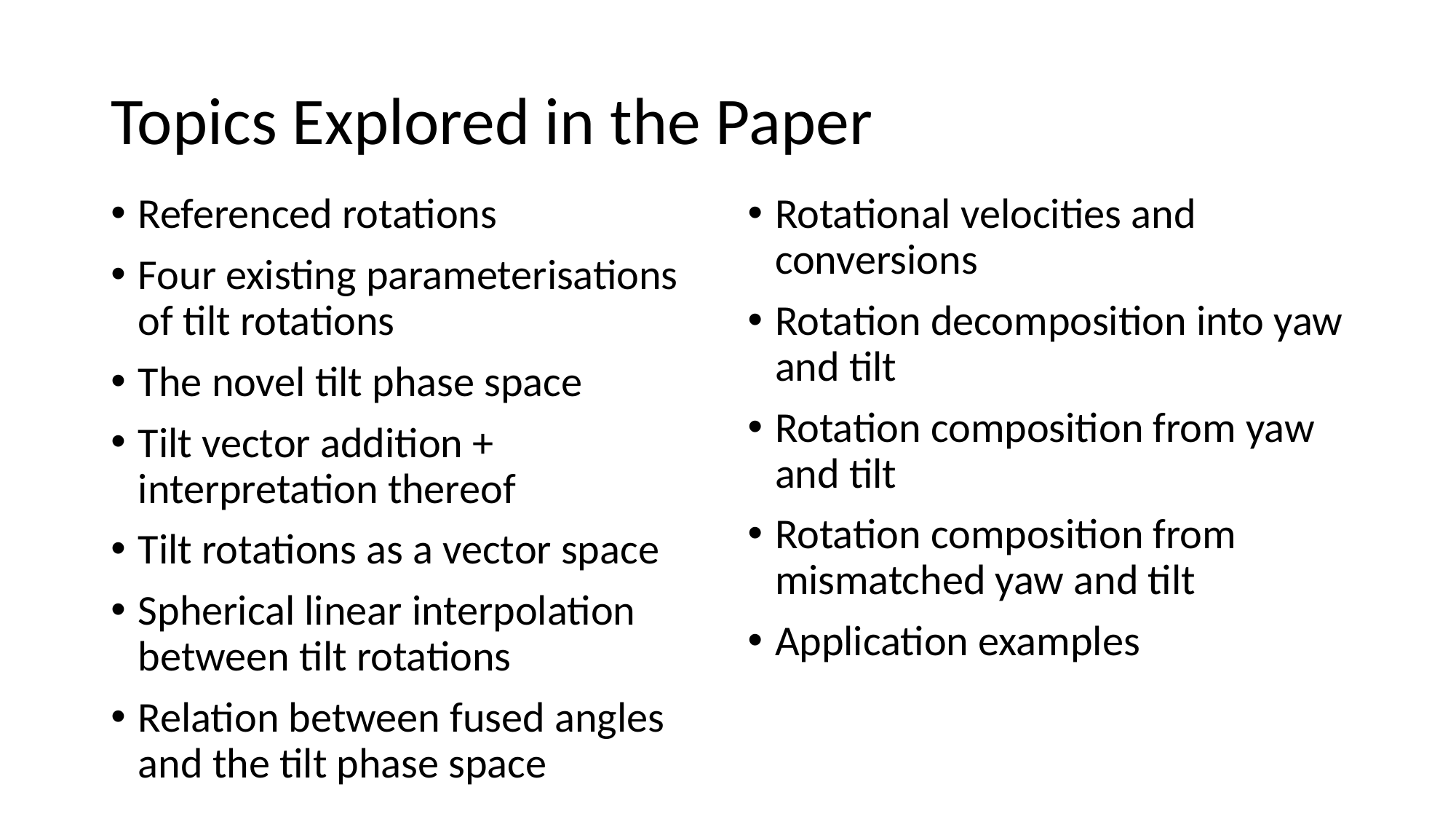

# Topics Explored in the Paper
Referenced rotations
Four existing parameterisations of tilt rotations
The novel tilt phase space
Tilt vector addition + interpretation thereof
Tilt rotations as a vector space
Spherical linear interpolation between tilt rotations
Relation between fused angles and the tilt phase space
Rotational velocities and conversions
Rotation decomposition into yaw and tilt
Rotation composition from yaw and tilt
Rotation composition from mismatched yaw and tilt
Application examples